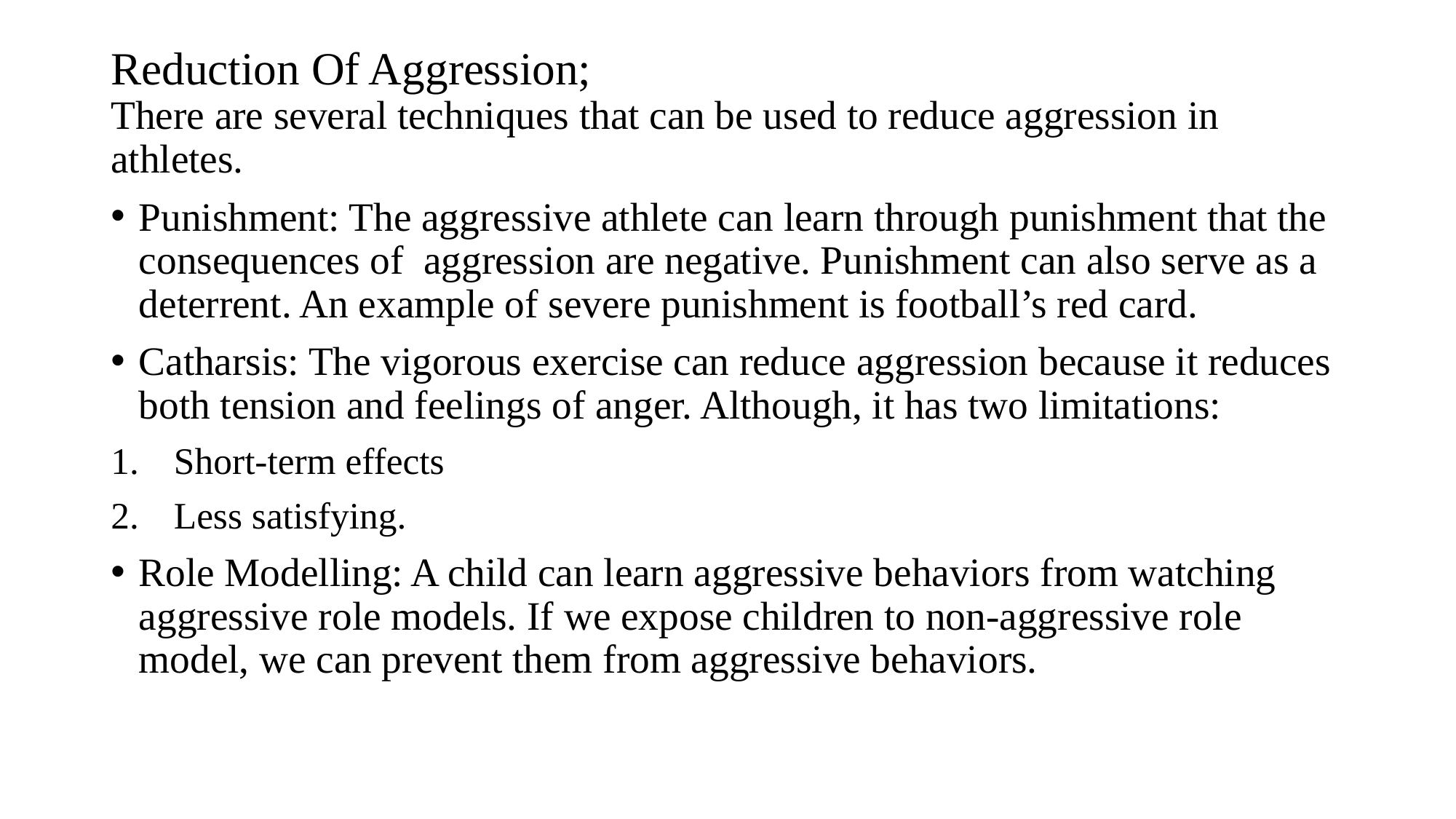

Reduction Of Aggression;
There are several techniques that can be used to reduce aggression in athletes.
Punishment: The aggressive athlete can learn through punishment that the consequences of  aggression are negative. Punishment can also serve as a deterrent. An example of severe punishment is football’s red card.
Catharsis: The vigorous exercise can reduce aggression because it reduces both tension and feelings of anger. Although, it has two limitations:
Short-term effects
Less satisfying.
Role Modelling: A child can learn aggressive behaviors from watching aggressive role models. If we expose children to non-aggressive role model, we can prevent them from aggressive behaviors.